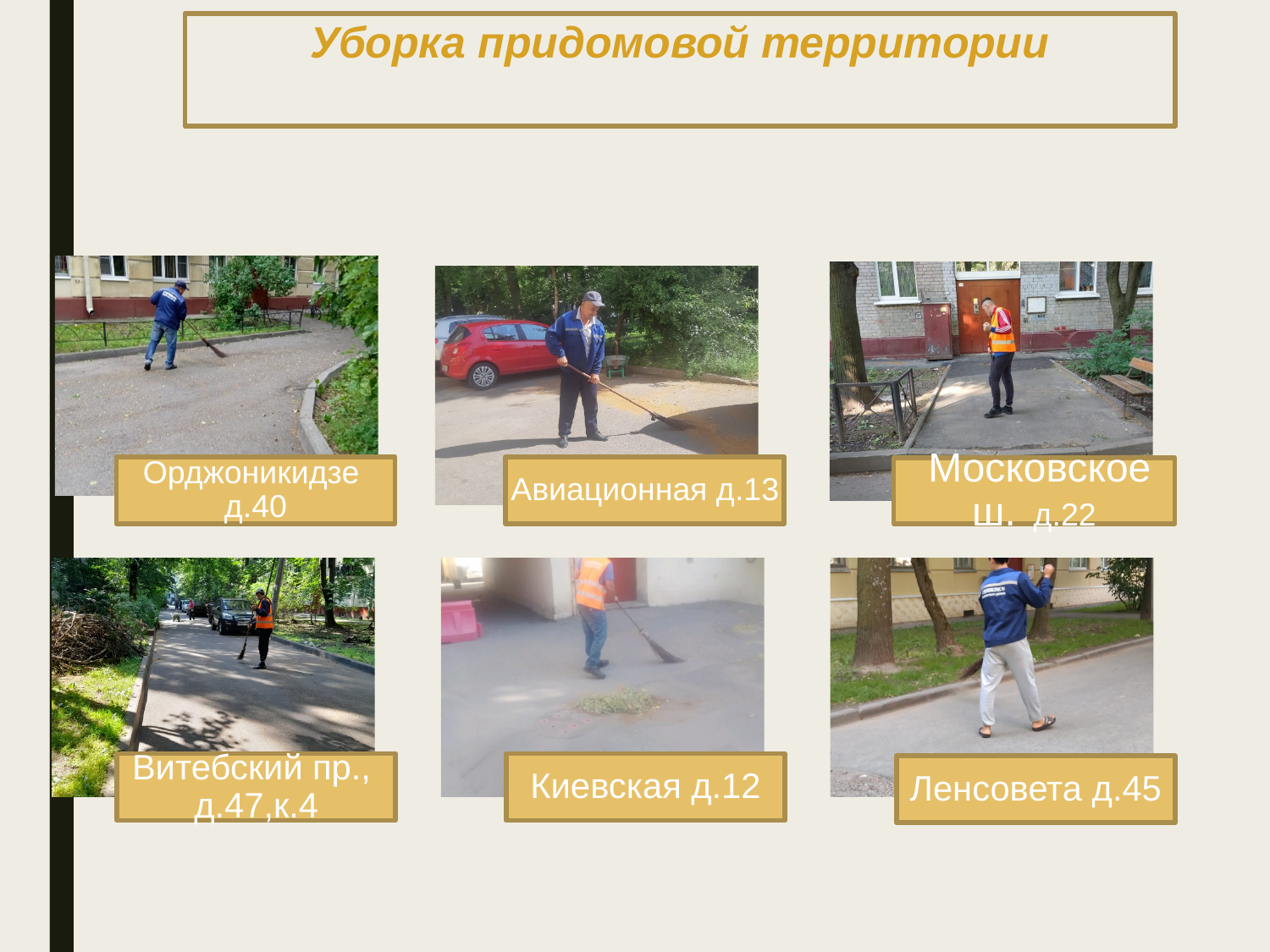

# Уборка придомовой территории
Орджоникидзе  д.40
Авиационная д.13
 Московское ш.  д.22
Витебский пр.,  д.47,к.4
Киевская д.12
Ленсовета д.45